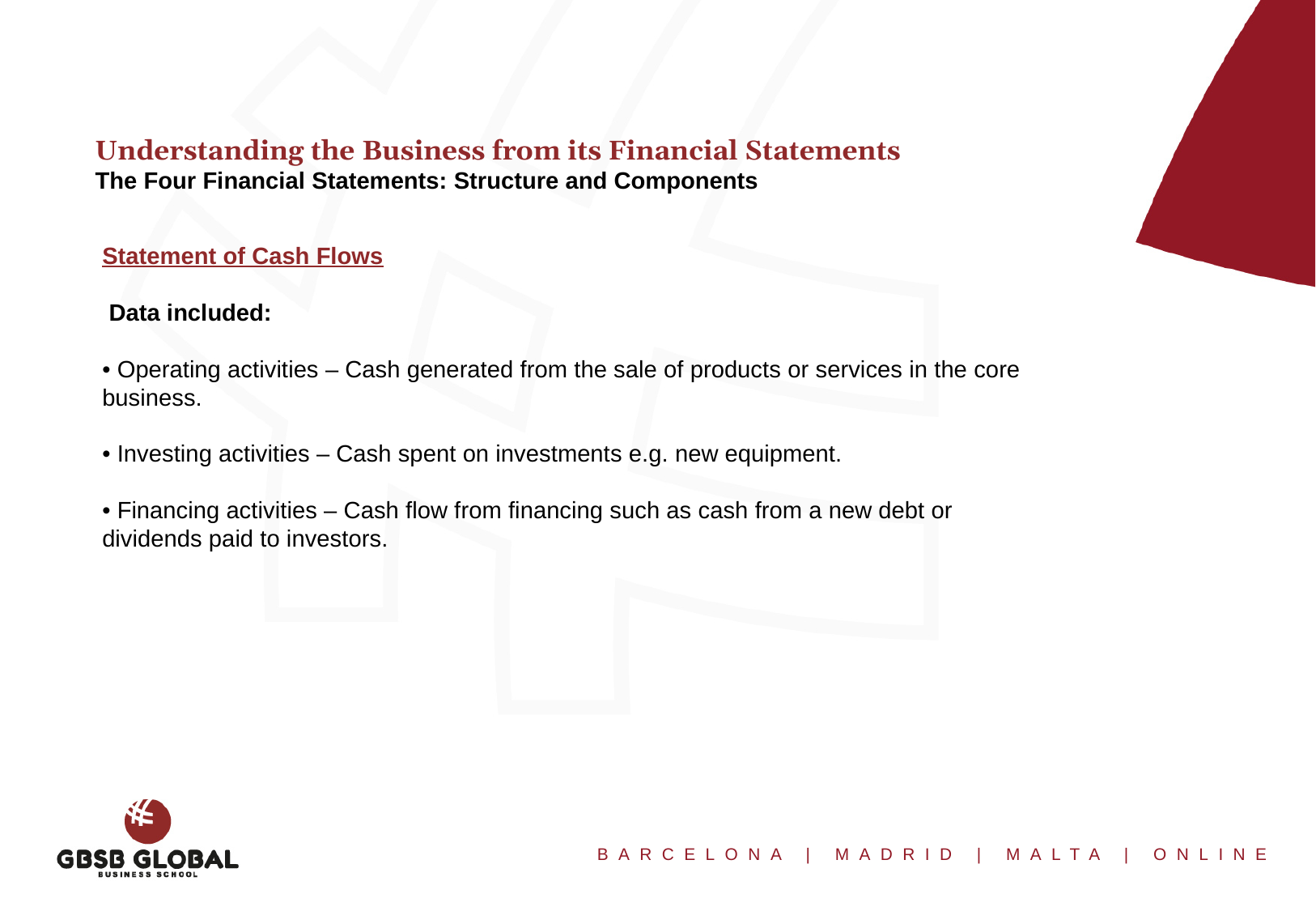

Understanding the Business from its Financial Statements
The Four Financial Statements: Structure and Components

Statement of Cash Flows

 Data included:

• Operating activities – Cash generated from the sale of products or services in the core business.
• Investing activities – Cash spent on investments e.g. new equipment.
• Financing activities – Cash flow from financing such as cash from a new debt or dividends paid to investors.